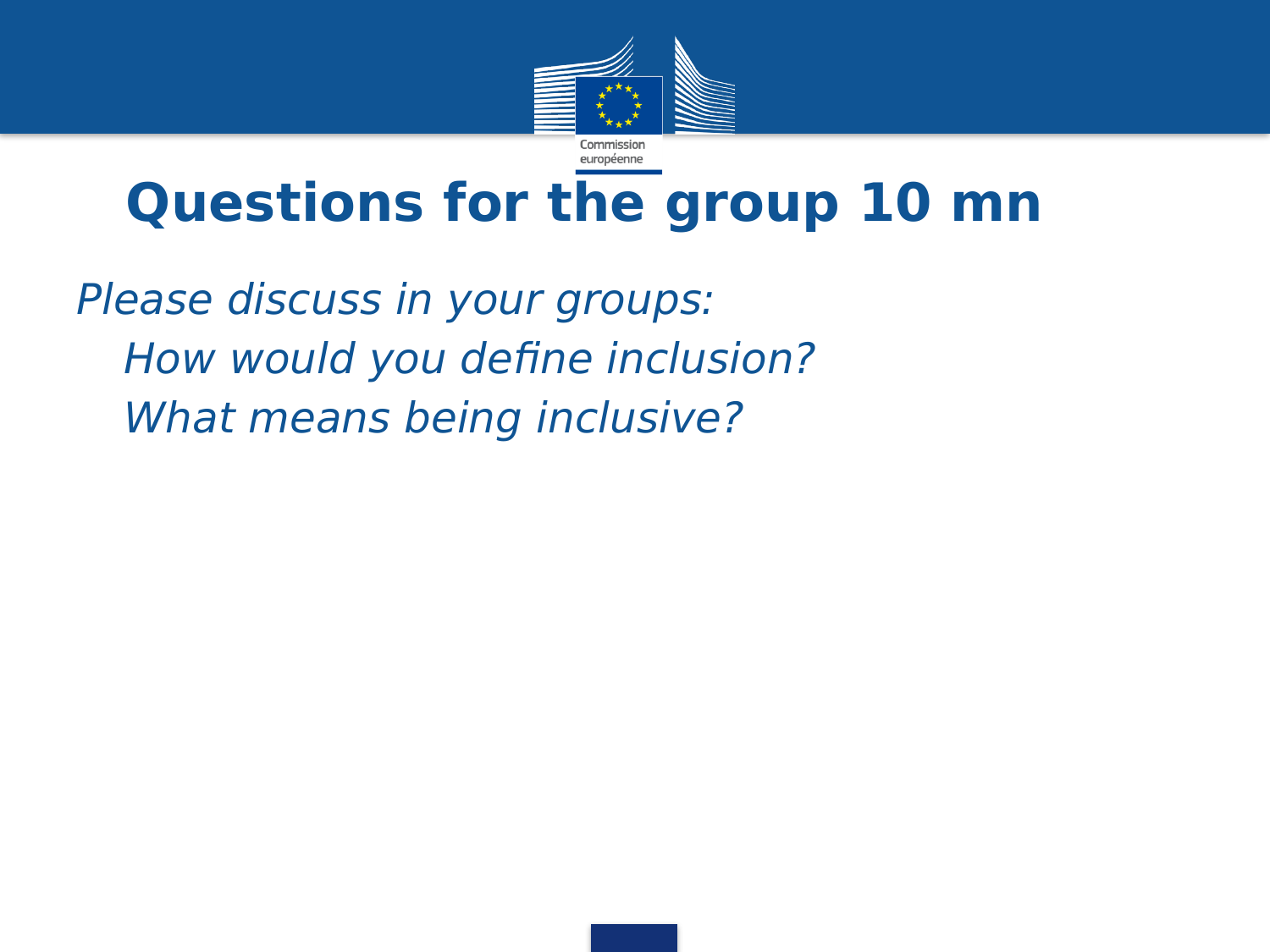

# Questions for the group 10 mn
Please discuss in your groups:
How would you define inclusion?
What means being inclusive?